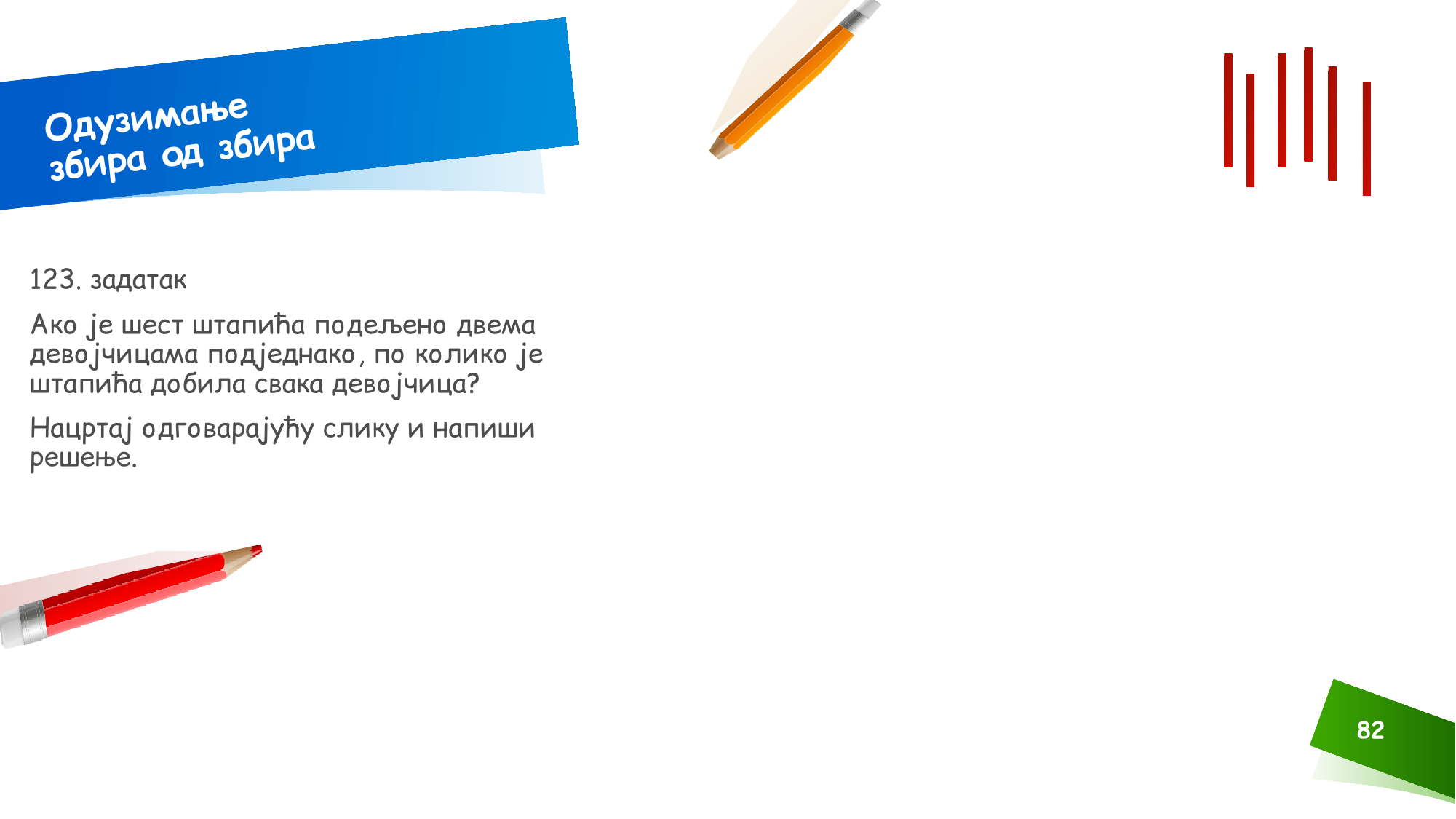

# Одузимање збира од збира

123. задатак
Ако је шест штапића подељено двема девојчицама подједнако, по колико је штапића добила свака девојчица?
Нацртај одговарајућу слику и напиши решење.
82